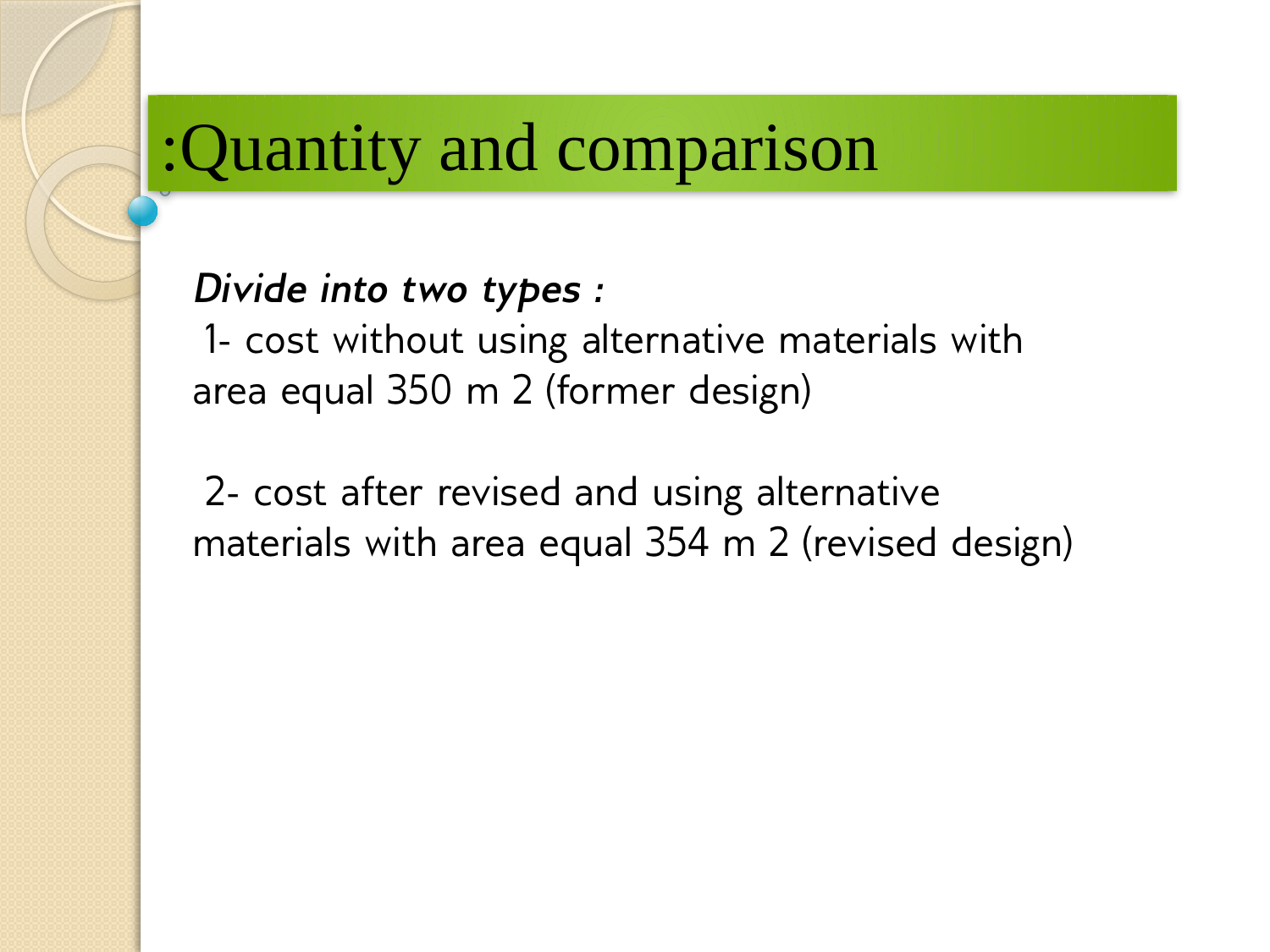

# Quantity and comparison:

Divide into two types :
 1- cost without using alternative materials with area equal 350 m 2 (former design)
 2- cost after revised and using alternative materials with area equal 354 m 2 (revised design)